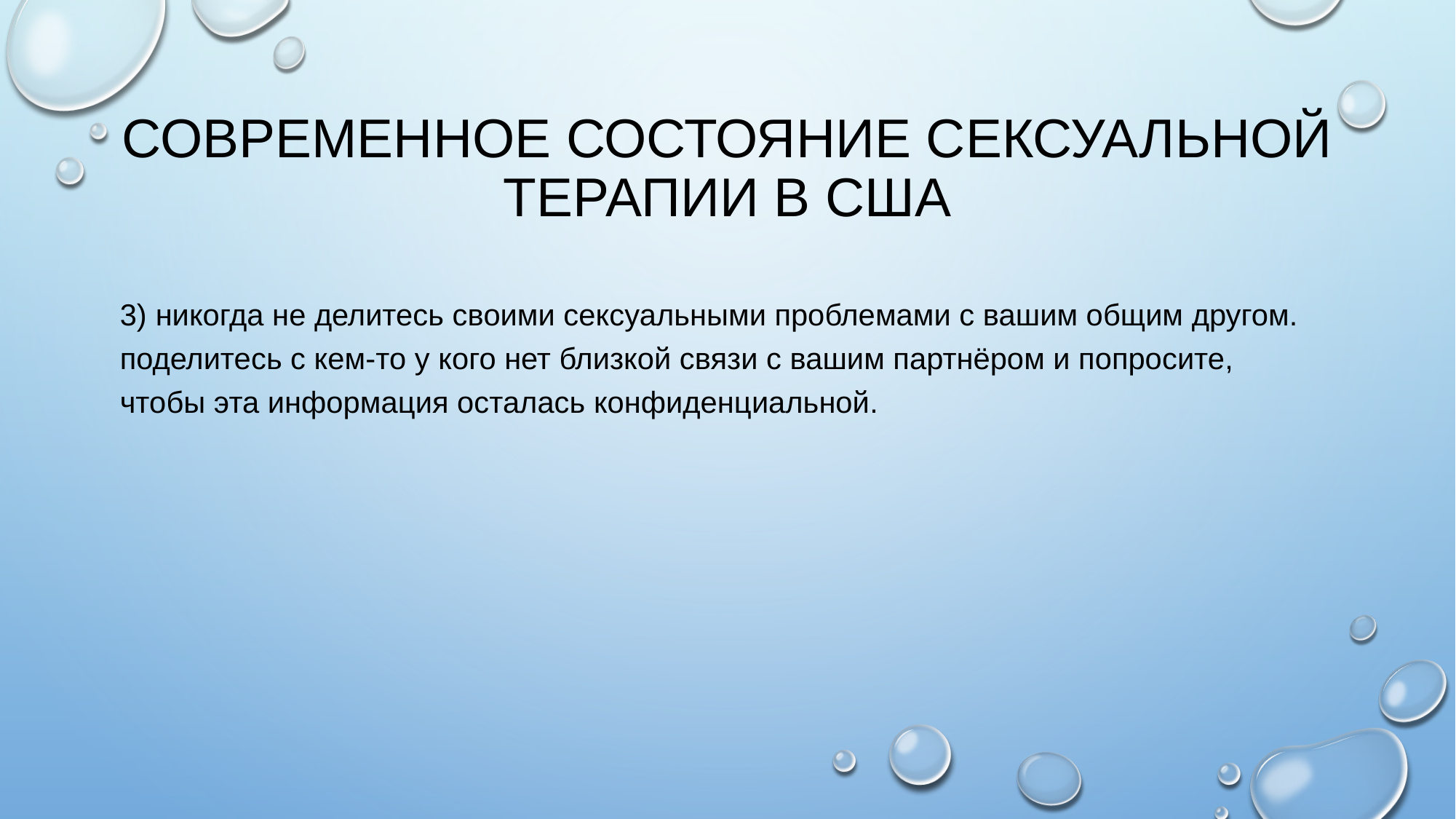

# Современное состояние сексуальной терапии в США
3) никогда не делитесь своими сексуальными проблемами с вашим общим другом. поделитесь с кем-то у кого нет близкой связи с вашим партнёром и попросите,  чтобы эта информация осталась конфиденциальной.